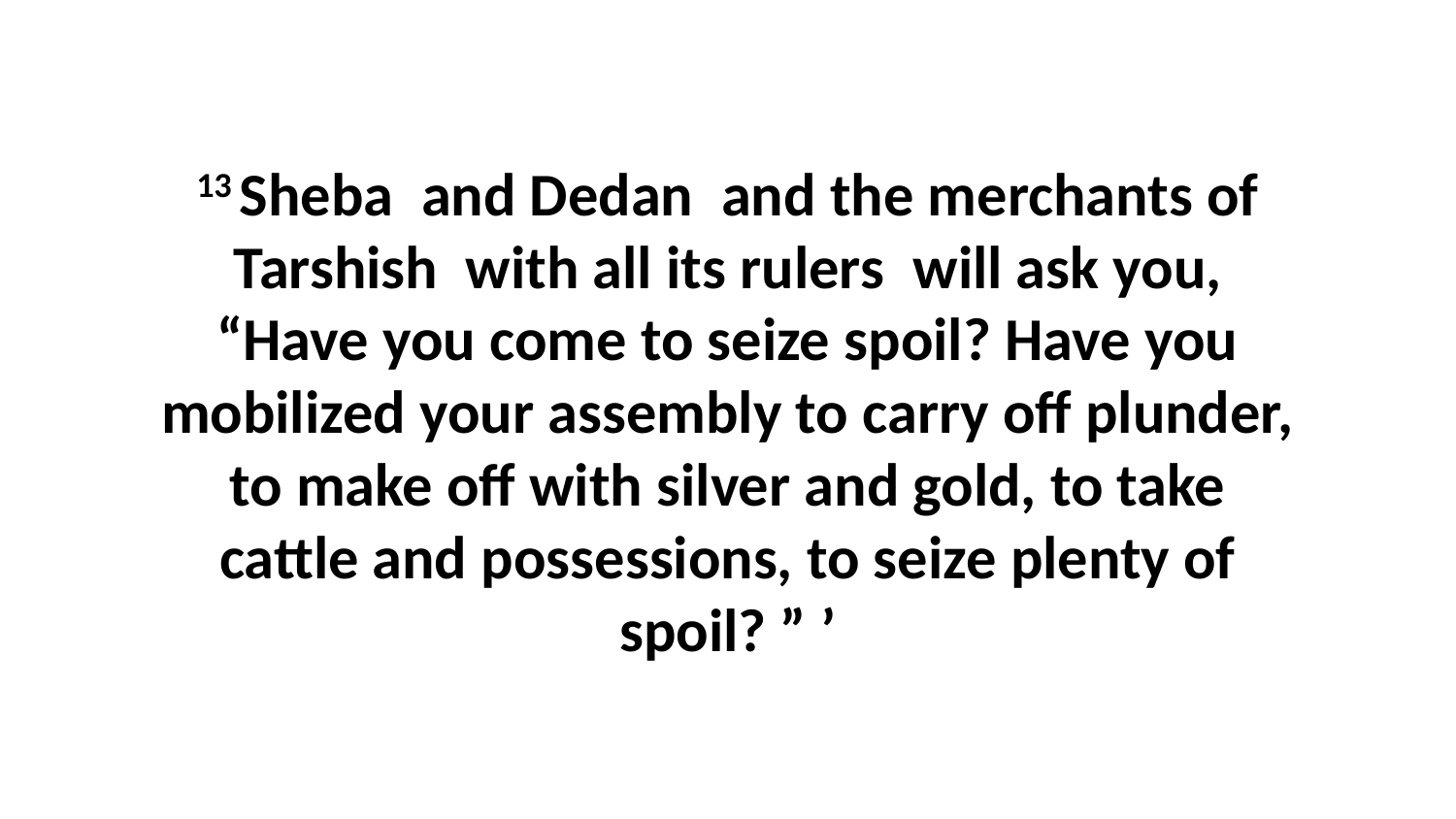

13 Sheba  and Dedan  and the merchants of Tarshish  with all its rulers  will ask you, “Have you come to seize spoil? Have you mobilized your assembly to carry off plunder, to make off with silver and gold, to take cattle and possessions, to seize plenty of spoil? ” ’